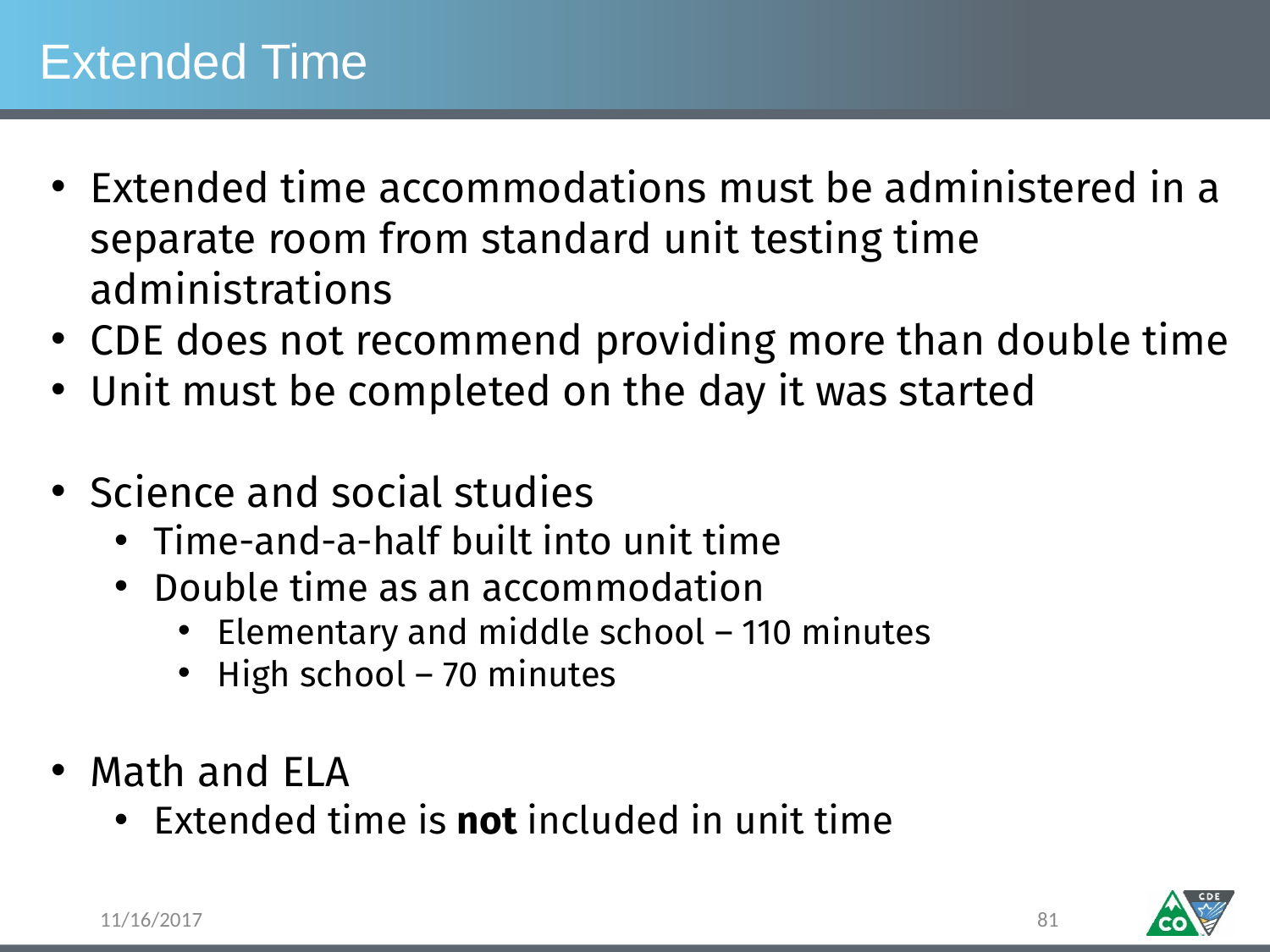

# Extended Time
Extended time accommodations must be administered in a separate room from standard unit testing time administrations
CDE does not recommend providing more than double time
Unit must be completed on the day it was started

Science and social studies
Time-and-a-half built into unit time
Double time as an accommodation
Elementary and middle school – 110 minutes
High school – 70 minutes

Math and ELA
Extended time is not included in unit time